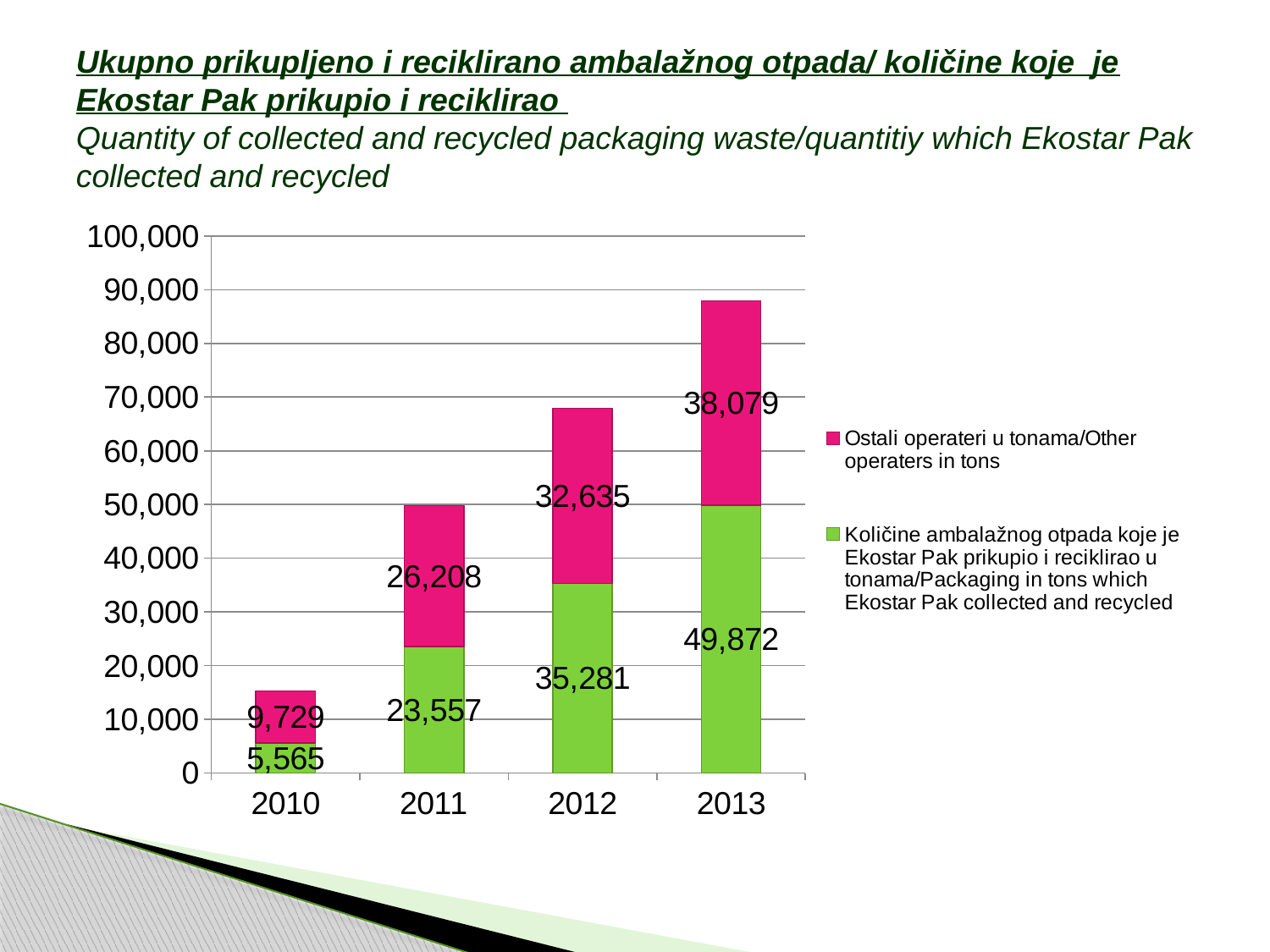

# Ukupno prikupljeno i reciklirano ambalažnog otpada/ količine koje  je Ekostar Pak prikupio i reciklirao Quantity of collected and recycled packaging waste/quantitiy which Ekostar Pak collected and recycled

### Chart

| Category | Količine ambalažnog otpada koje je Ekostar Pak prikupio i reciklirao u tonama/Packaging in tons which Ekostar Pak collected and recycled | Ostali operateri u tonama/Other operaters in tons |
|---|---|---|
| 2010 | 5564.7699999999995 | 9729.25 |
| 2011 | 23557.3 | 26207.500000000004 |
| 2012 | 35281.1 | 32634.700000000004 |
| 2013 | 49871.56 | 38078.68000000001 |